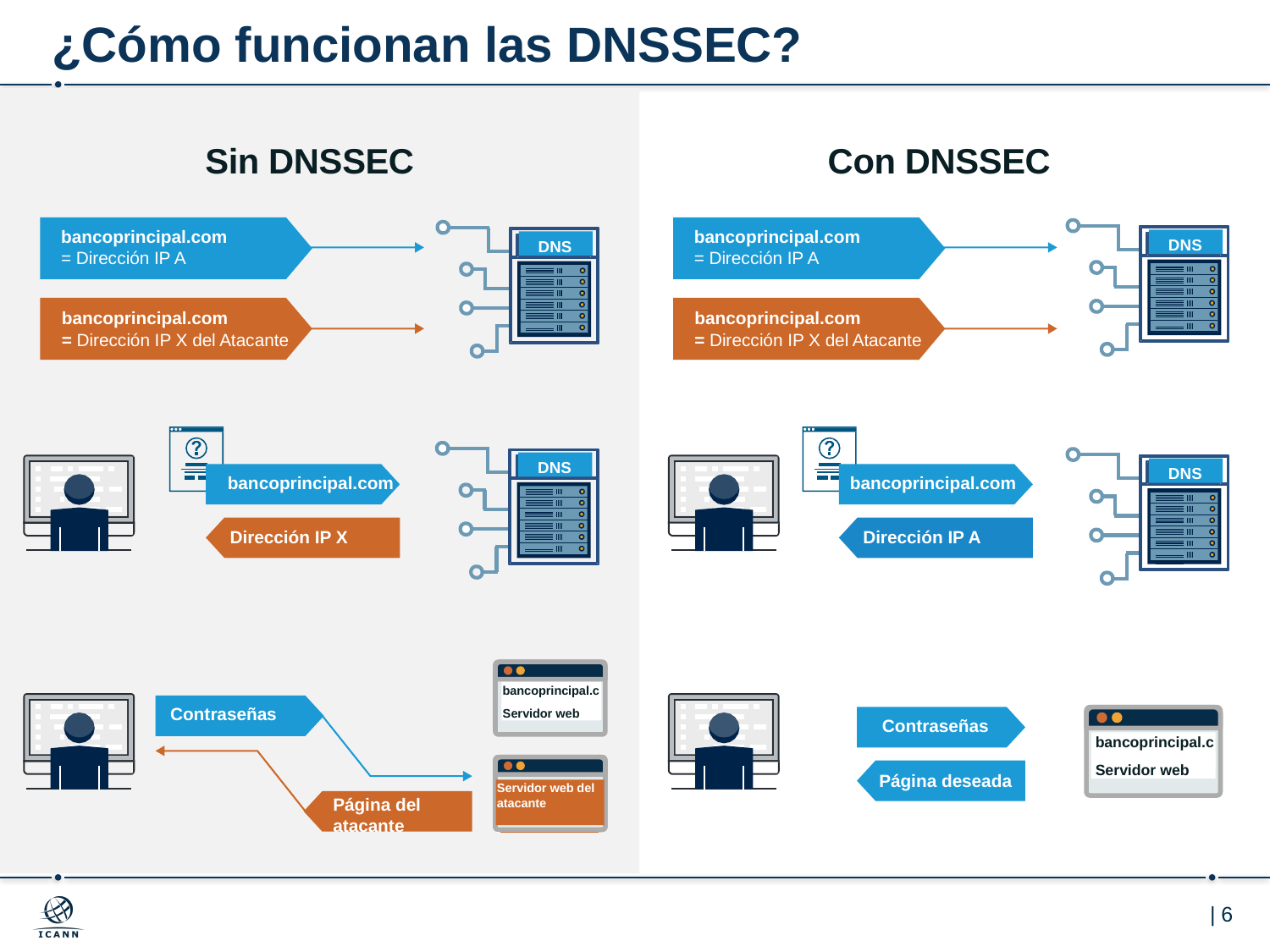

# ¿Cómo funcionan las DNSSEC?

Sin DNSSEC
Con DNSSEC

DNS

DNS

bancoprincipal.com
= Dirección IP A
bancoprincipal.com
= Dirección IP A

bancoprincipal.com
= Dirección IP X del Atacante
bancoprincipal.com
= Dirección IP X del Atacante

DNS

DNS

bancoprincipal.com
bancoprincipal.com

Dirección IP X
Dirección IP A

bancoprincipal.com
Servidor web

Contraseñas

bancoprincipal.com
Servidor web

Contraseñas

|  |
| --- |
| Servidor web |
| Del atacante |

Página deseada

Servidor web del atacante

Página del atacante